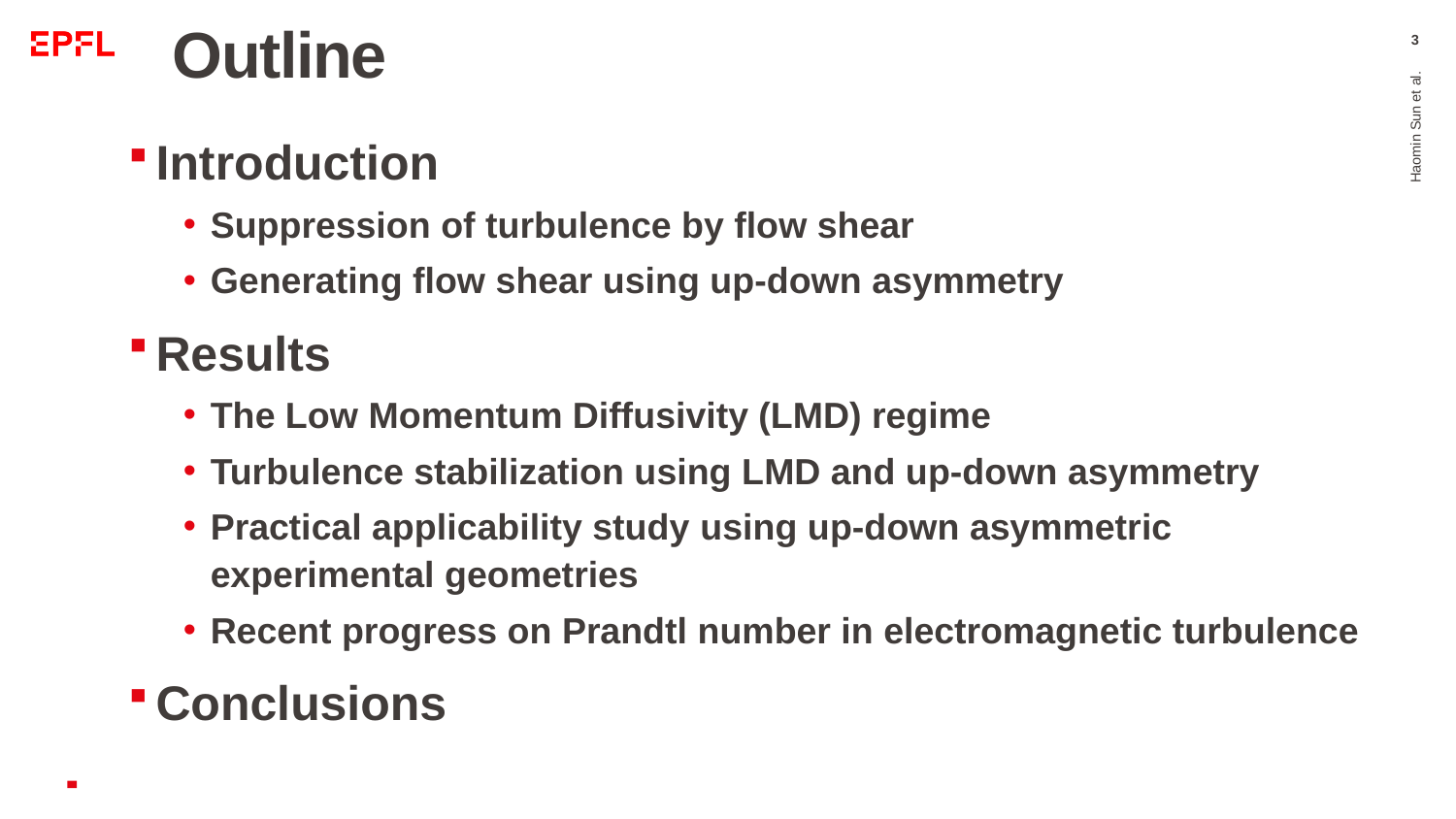

# Outline
3
Introduction
Suppression of turbulence by flow shear
Generating flow shear using up-down asymmetry
Results
The Low Momentum Diffusivity (LMD) regime
Turbulence stabilization using LMD and up-down asymmetry
Practical applicability study using up-down asymmetric experimental geometries
Recent progress on Prandtl number in electromagnetic turbulence
Conclusions

Haomin Sun et al.